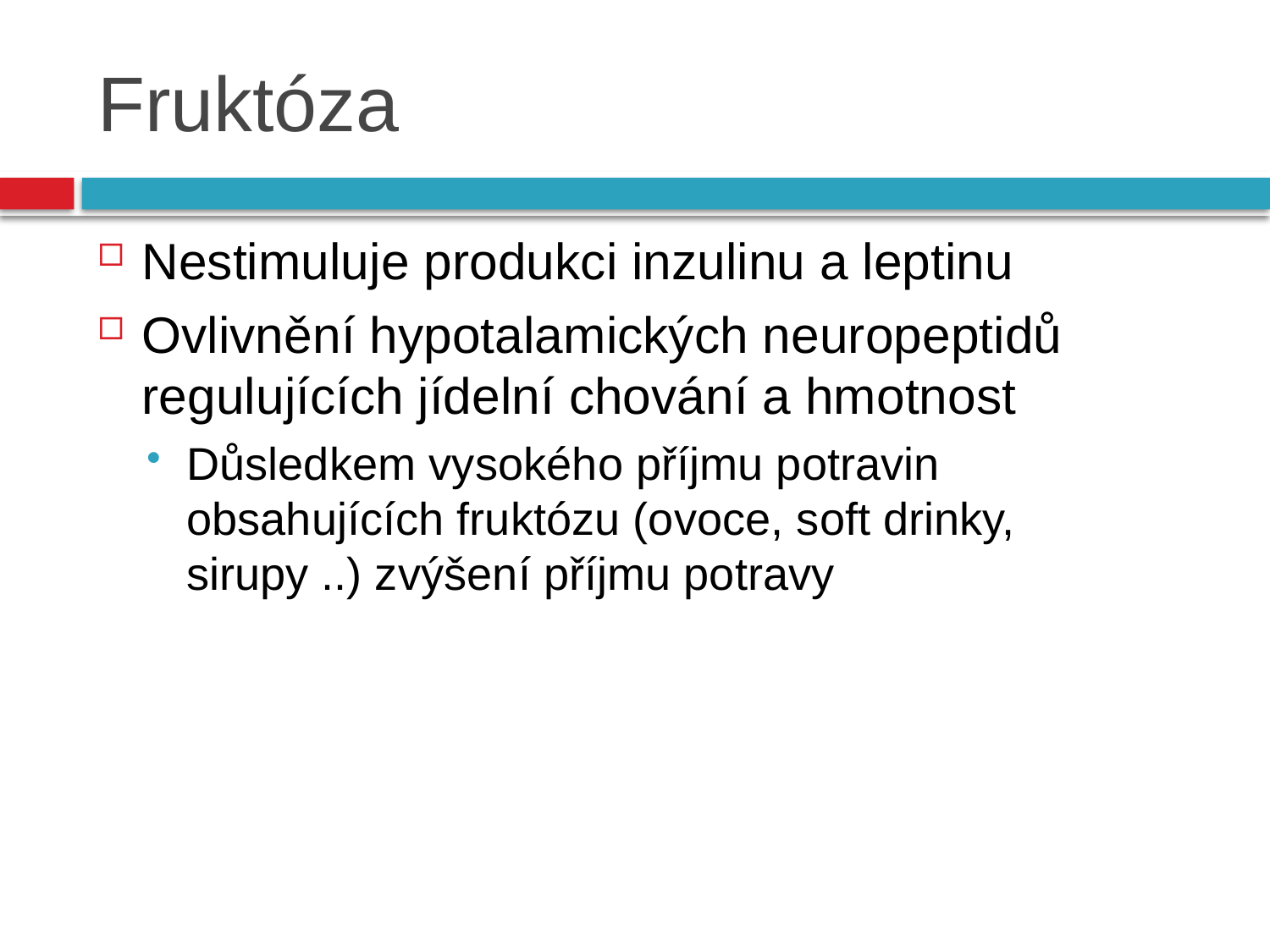

# Fruktóza
Nestimuluje produkci inzulinu a leptinu
Ovlivnění hypotalamických neuropeptidů regulujících jídelní chování a hmotnost
Důsledkem vysokého příjmu potravin obsahujících fruktózu (ovoce, soft drinky, sirupy ..) zvýšení příjmu potravy